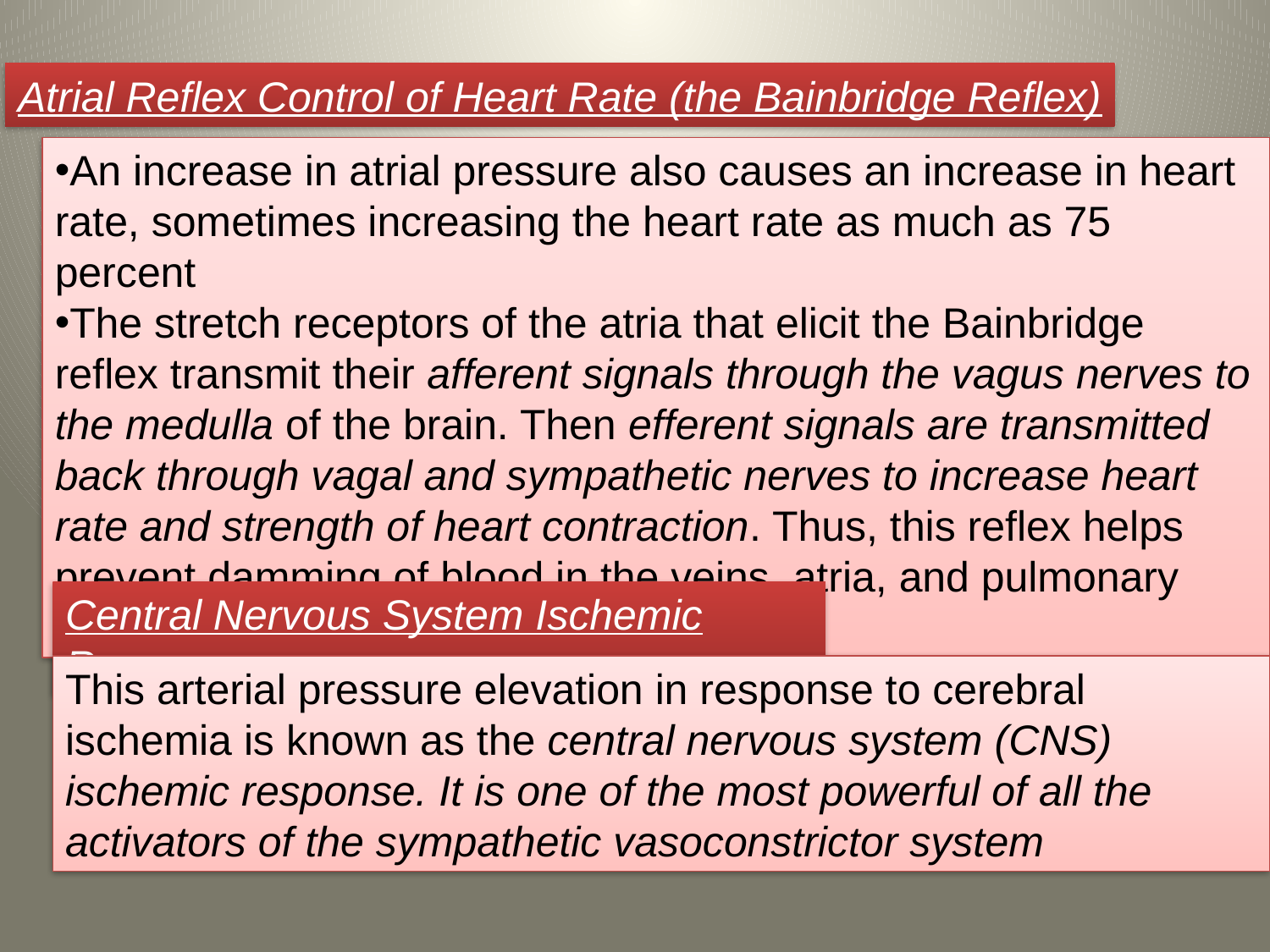

Atrial Reflex Control of Heart Rate (the Bainbridge Reflex)
An increase in atrial pressure also causes an increase in heart rate, sometimes increasing the heart rate as much as 75 percent
The stretch receptors of the atria that elicit the Bainbridge reflex transmit their afferent signals through the vagus nerves to the medulla of the brain. Then efferent signals are transmitted back through vagal and sympathetic nerves to increase heart rate and strength of heart contraction. Thus, this reflex helps prevent damming of blood in the veins, atria, and pulmonary circulation
Central Nervous System Ischemic Response
This arterial pressure elevation in response to cerebral ischemia is known as the central nervous system (CNS) ischemic response. It is one of the most powerful of all the activators of the sympathetic vasoconstrictor system